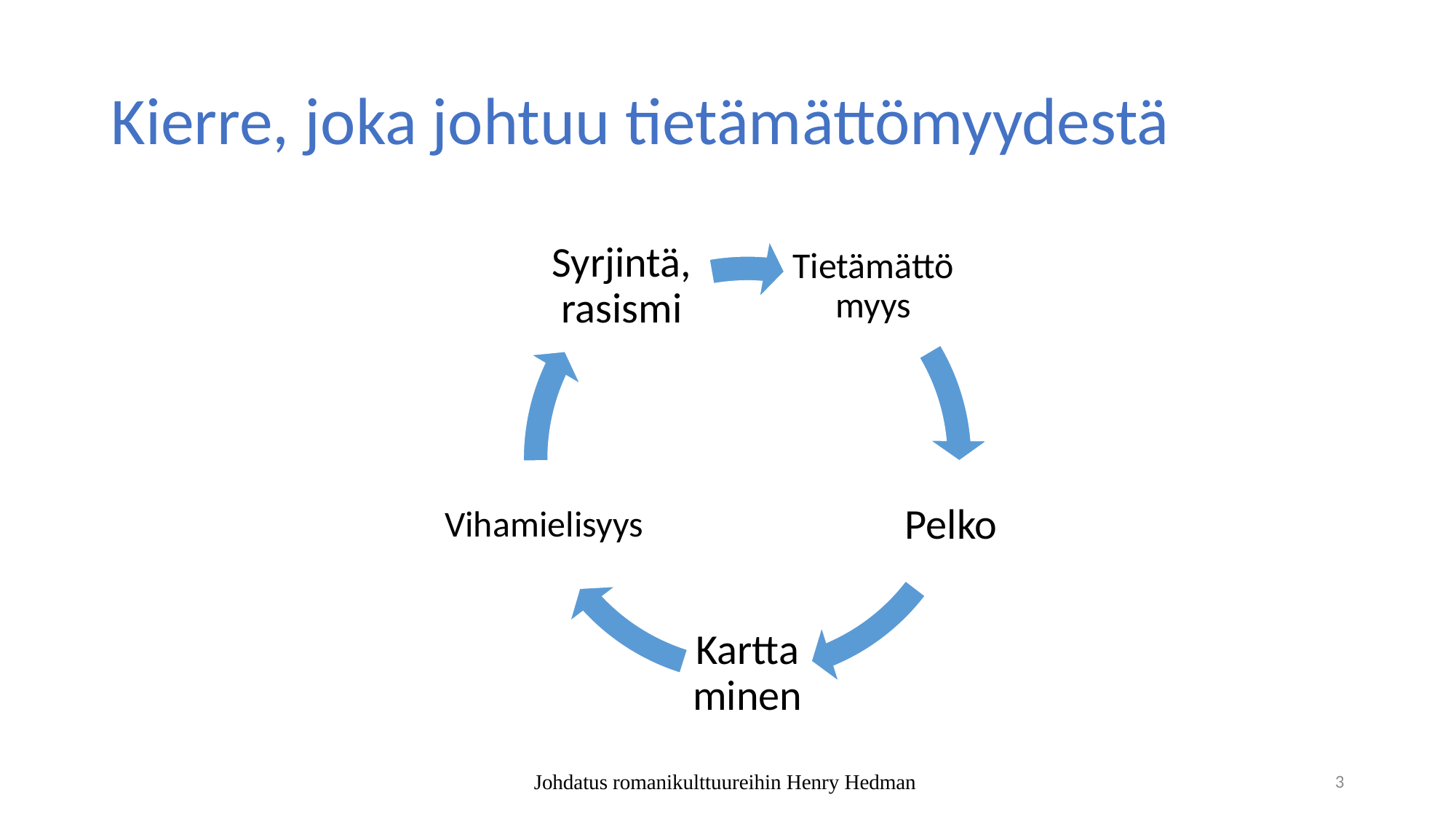

# Kierre, joka johtuu tietämättömyydestä
Tietämättömyys
Pelko
Karttaminen
Vihamielisyys
Syrjintä, rasismi
Johdatus romanikulttuureihin Henry Hedman
3